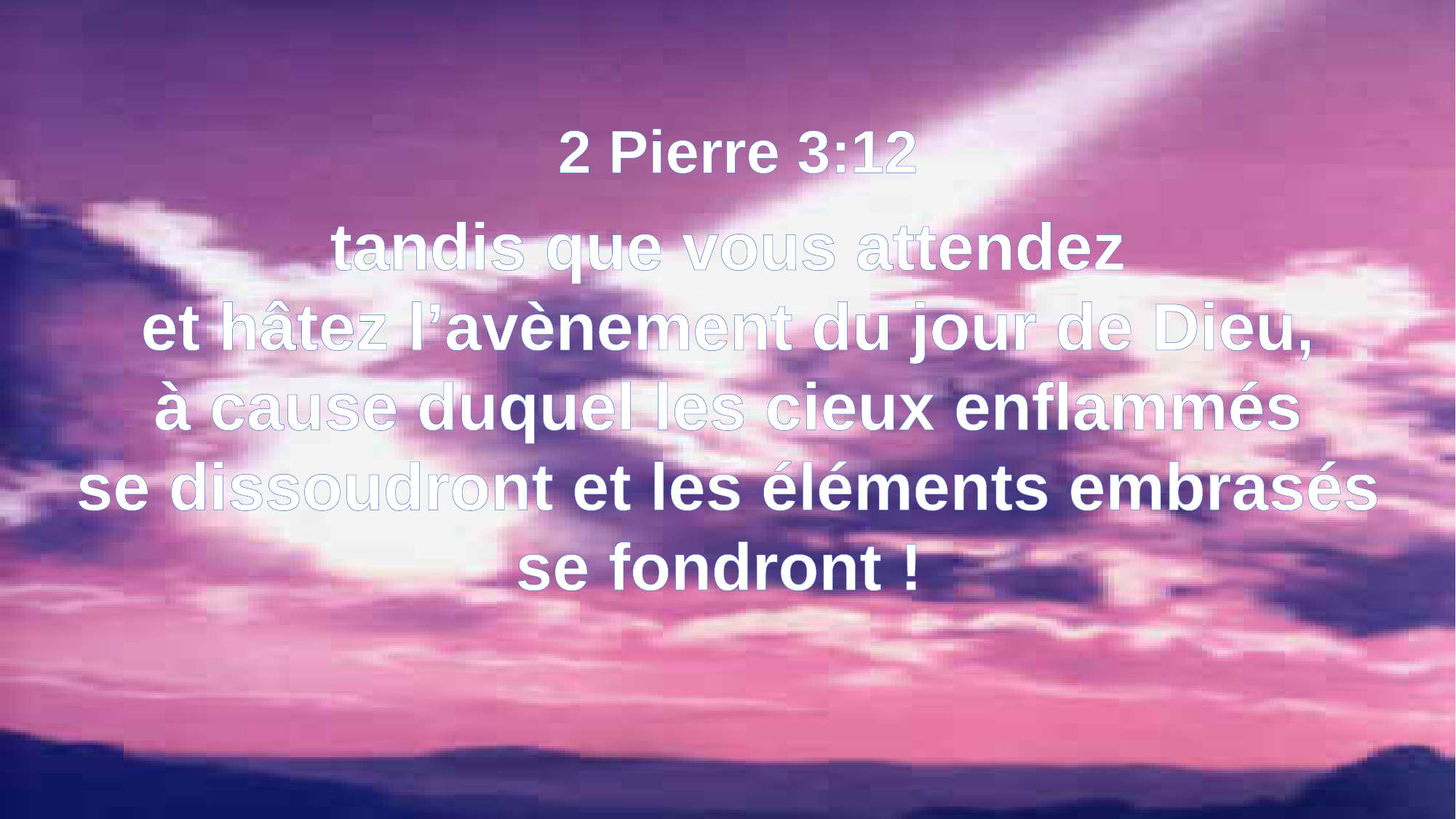

2 Pierre 3:12

tandis que vous attendez
et hâtez l’avènement du jour de Dieu,
à cause duquel les cieux enflammés
se dissoudront et les éléments embrasés
se fondront !